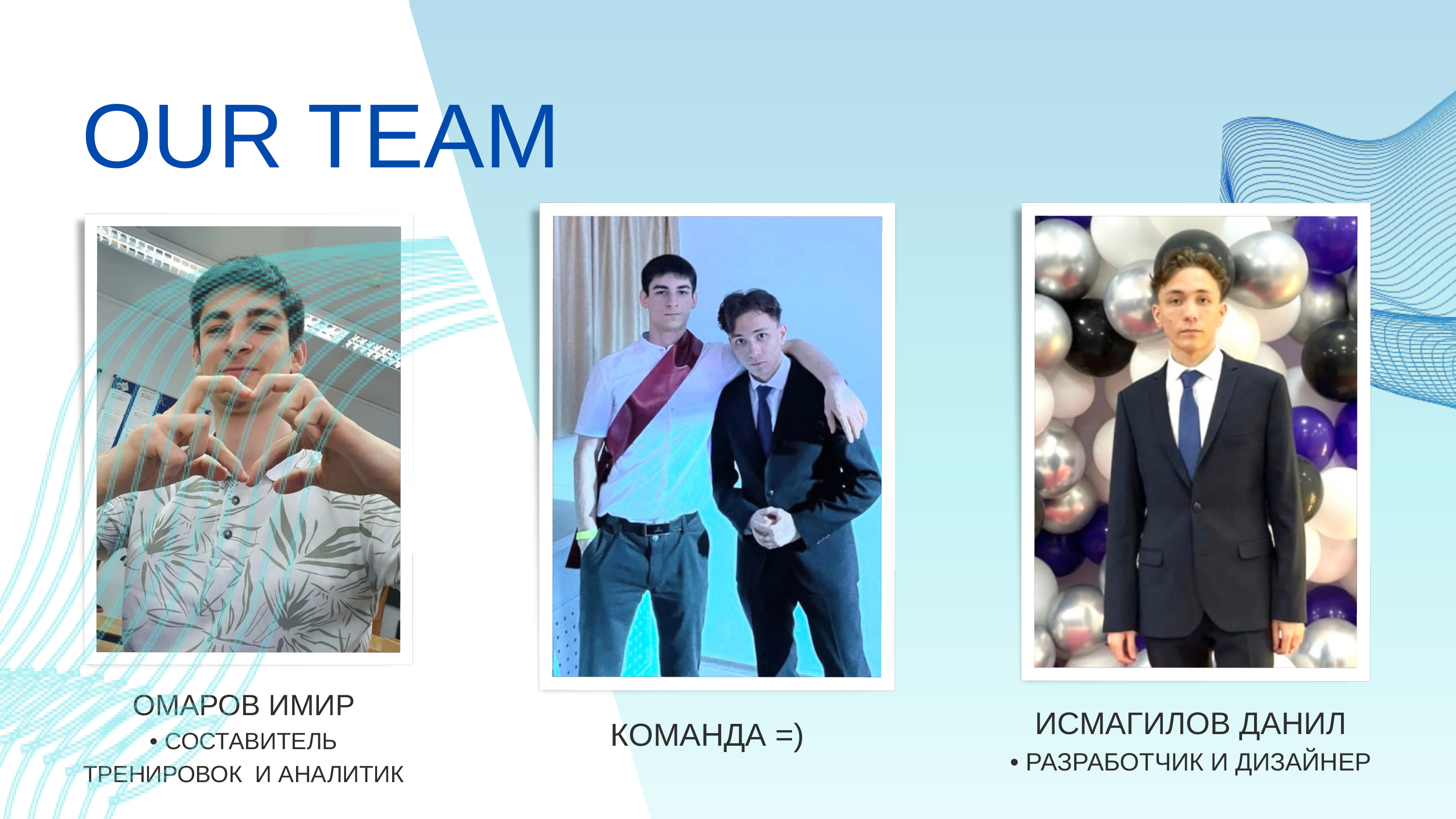

OUR TEAM

КОМАНДА =)

ИСМАГИЛОВ ДАНИЛ
• РАЗРАБОТЧИК И ДИЗАЙНЕР

ОМАРОВ ИМИР
• СОСТАВИТЕЛЬ ТРЕНИРОВОК  И АНАЛИТИК